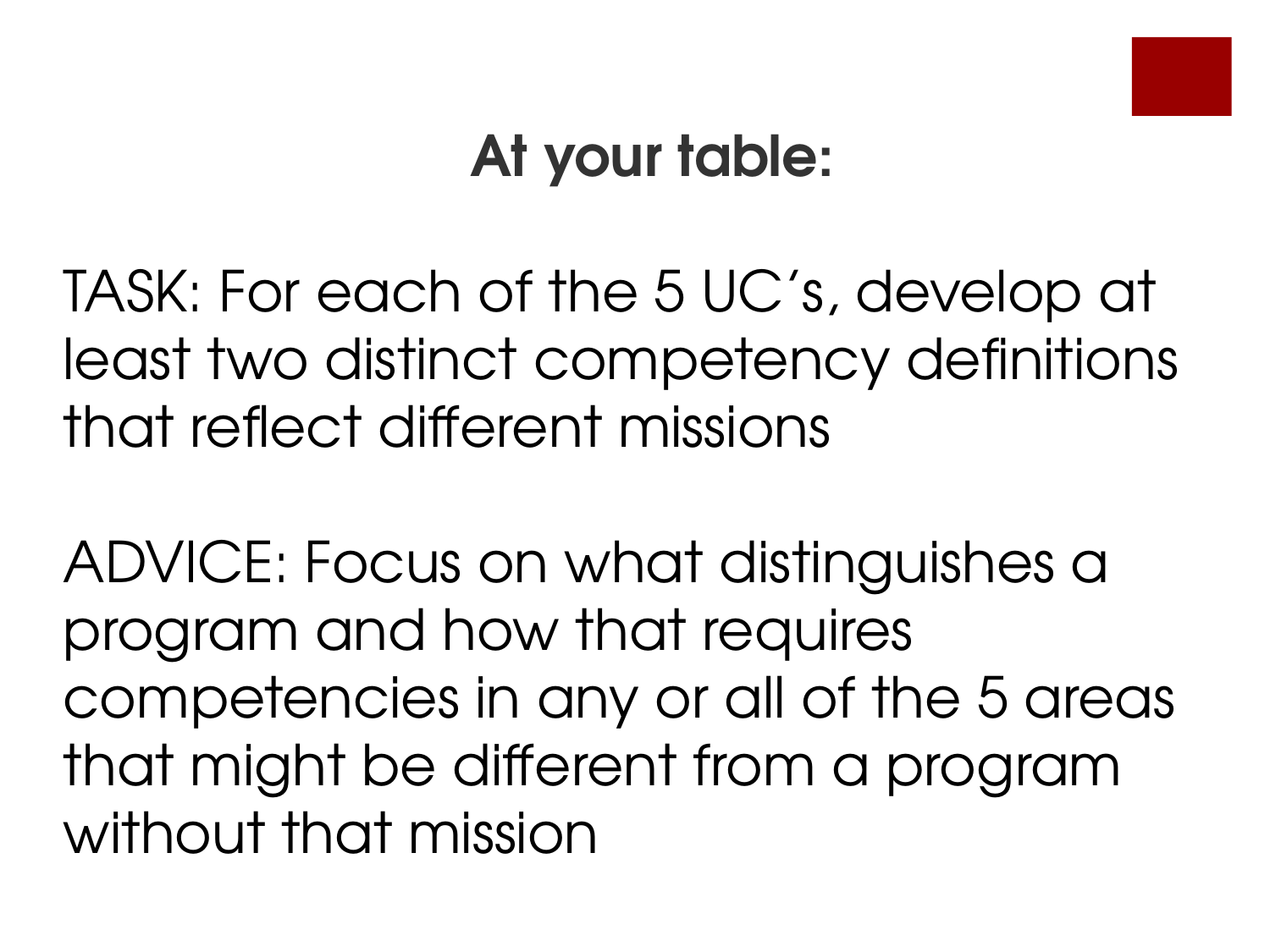

At your table:

TASK: For each of the 5 UC’s, develop at least two distinct competency definitions that reflect different missions

ADVICE: Focus on what distinguishes a program and how that requires competencies in any or all of the 5 areas that might be different from a program without that mission